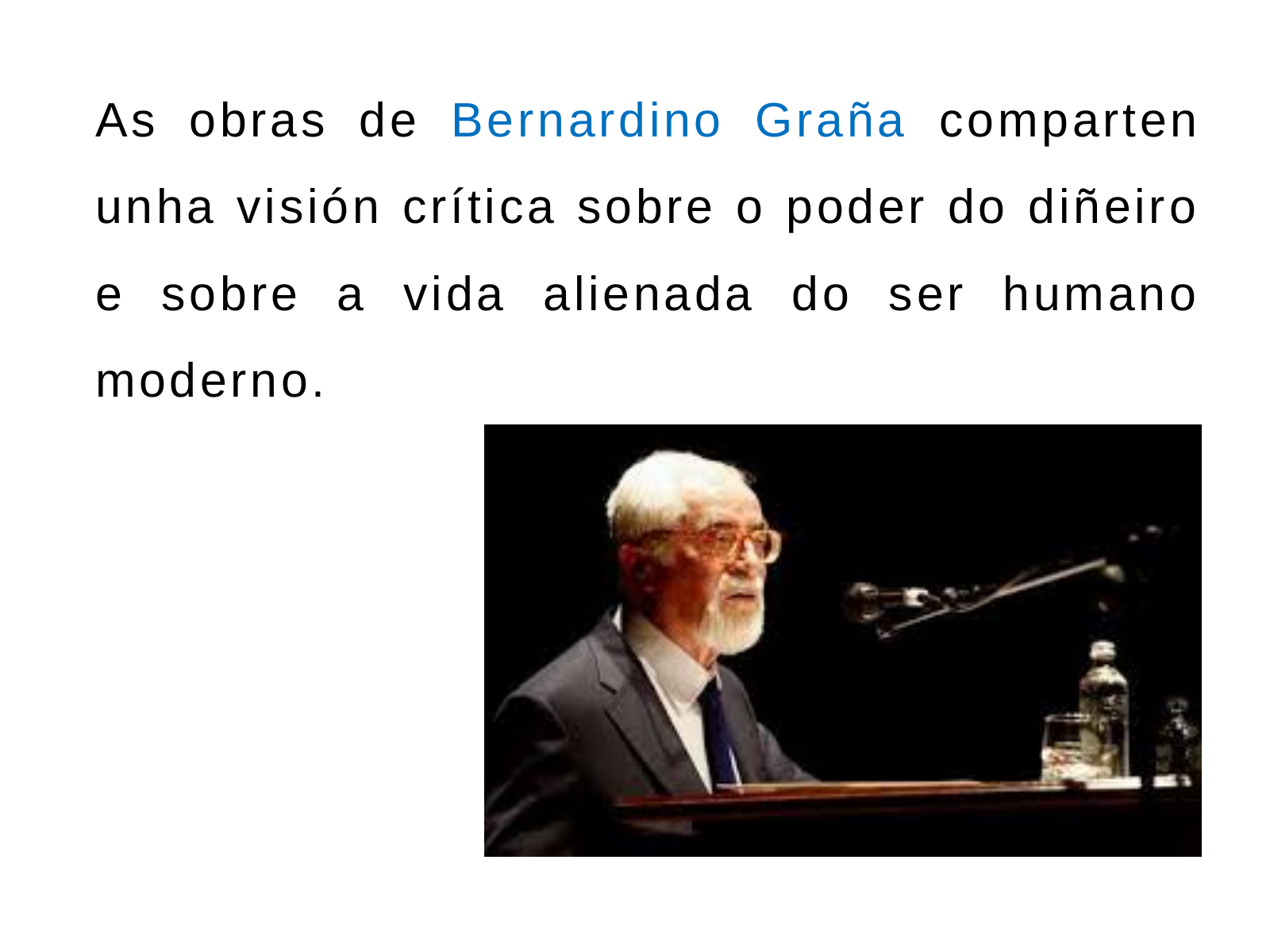

As obras de Bernardino Graña comparten unha visión crítica sobre o poder do diñeiro e sobre a vida alienada do ser humano moderno.